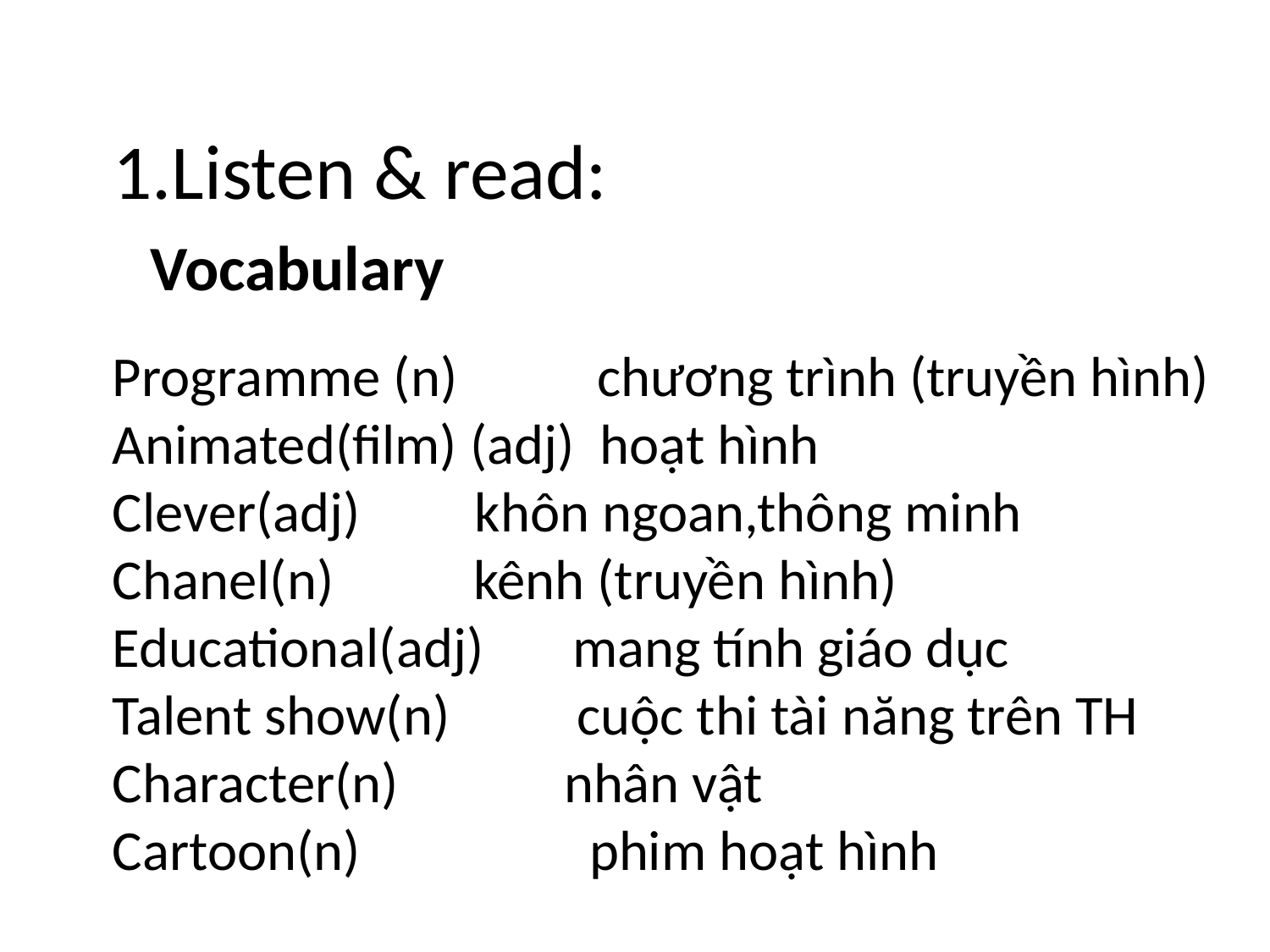

# 1.Listen & read:
Vocabulary

Programme (n)           chương trình (truyền hình)
Animated(film) (adj)  hoạt hình
Clever(adj)         khôn ngoan,thông minh
Chanel(n)           kênh (truyền hình)
Educational(adj)       mang tính giáo dục
Talent show(n)          cuộc thi tài năng trên TH
Character(n)             nhân vật
Cartoon(n)                  phim hoạt hình